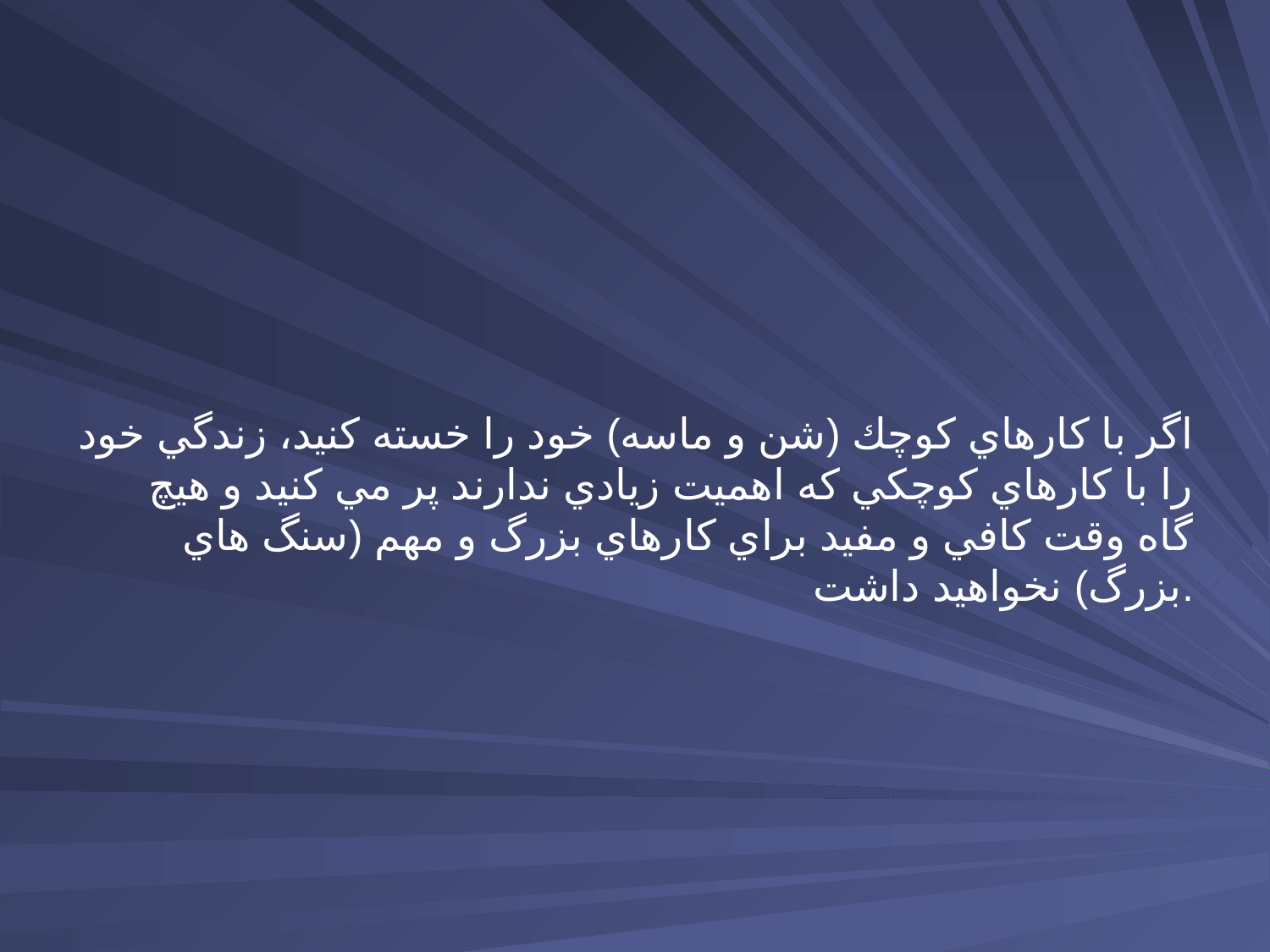

#

اگر با كارهاي كوچك (شن و ماسه) خود را خسته كنيد، زندگي خود را با كارهاي كوچكي كه اهميت زيادي ندارند پر مي كنيد و هيچ گاه وقت كافي و مفيد براي كارهاي بزرگ و مهم (سنگ هاي بزرگ) نخواهيد داشت.